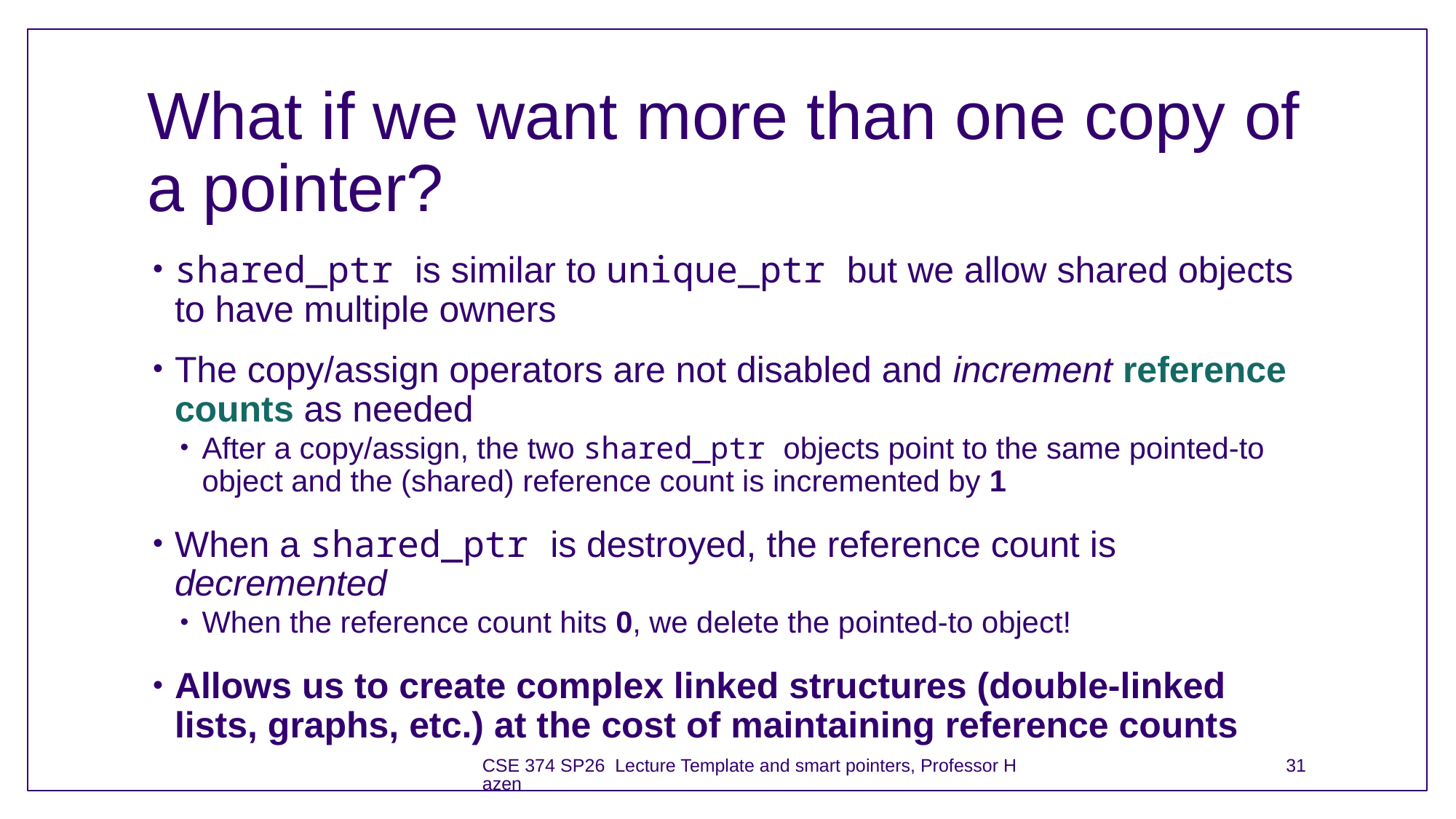

# What if we want more than one copy of a pointer?
shared_ptr is similar to unique_ptr but we allow shared objects to have multiple owners
The copy/assign operators are not disabled and increment reference counts as needed
After a copy/assign, the two shared_ptr objects point to the same pointed-to object and the (shared) reference count is incremented by 1
When a shared_ptr is destroyed, the reference count is decremented
When the reference count hits 0, we delete the pointed-to object!
Allows us to create complex linked structures (double-linked lists, graphs, etc.) at the cost of maintaining reference counts

CSE 374 SP26  Lecture Template and smart pointers, Professor Hazen
31